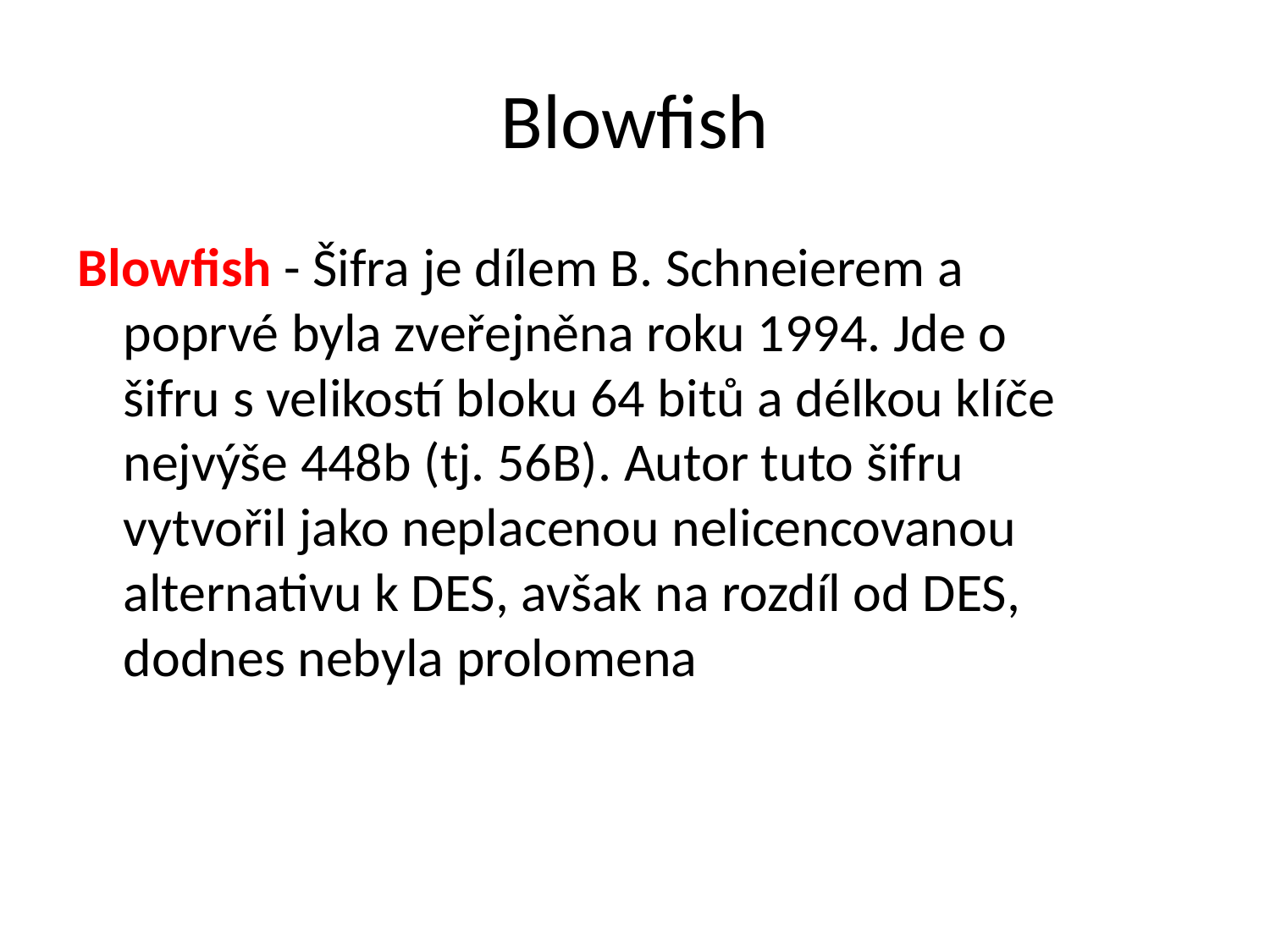

# Blowfish
Blowfish - Šifra je dílem B. Schneierem a poprvé byla zveřejněna roku 1994. Jde o šifru s velikostí bloku 64 bitů a délkou klíče nejvýše 448b (tj. 56B). Autor tuto šifru vytvořil jako neplacenou nelicencovanou alternativu k DES, avšak na rozdíl od DES, dodnes nebyla prolomena